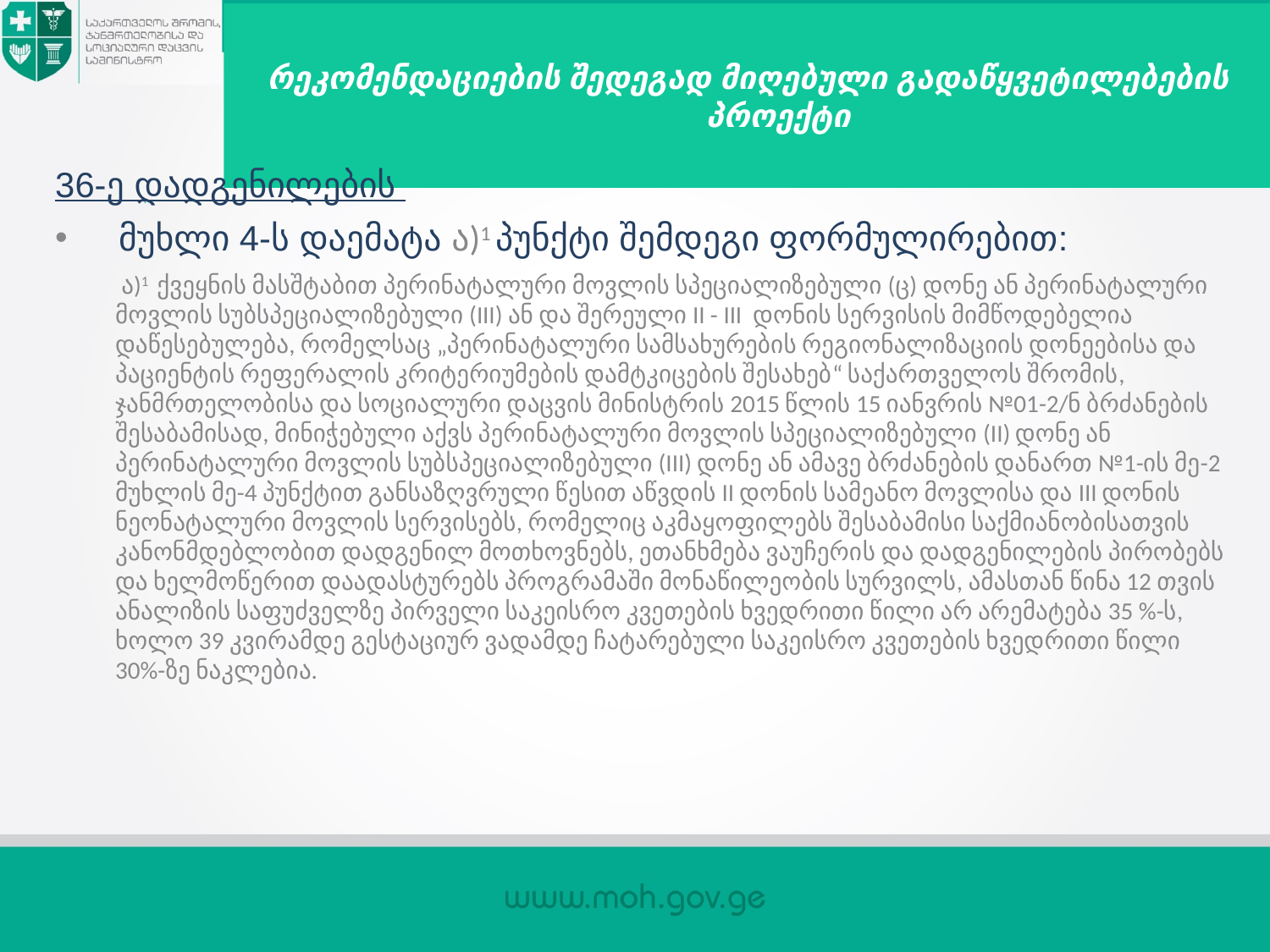

# რეკომენდაციების შედეგად მიღებული გადაწყვეტილებების პროექტი
36-ე დადგენილების
მუხლი 4-ს დაემატა ა)1 პუნქტი შემდეგი ფორმულირებით:
             ა)1  ქვეყნის მასშტაბით პერინატალური მოვლის სპეციალიზებული (ც) დონე ან პერინატალური მოვლის სუბსპეციალიზებული (III) ან და შერეული II - III  დონის სერვისის მიმწოდებელია დაწესებულება, რომელსაც „პერინატალური სამსახურების რეგიონალიზაციის დონეებისა და პაციენტის რეფერალის კრიტერიუმების დამტკიცების შესახებ“ საქართველოს შრომის, ჯანმრთელობისა და სოციალური დაცვის მინისტრის 2015 წლის 15 იანვრის №01-2/ნ ბრძანების შესაბამისად, მინიჭებული აქვს პერინატალური მოვლის სპეციალიზებული (II) დონე ან პერინატალური მოვლის სუბსპეციალიზებული (III) დონე ან ამავე ბრძანების დანართ №1-ის მე-2 მუხლის მე-4 პუნქტით განსაზღვრული წესით აწვდის II დონის სამეანო მოვლისა და III დონის ნეონატალური მოვლის სერვისებს, რომელიც აკმაყოფილებს შესაბამისი საქმიანობისათვის კანონმდებლობით დადგენილ მოთხოვნებს, ეთანხმება ვაუჩერის და დადგენილების პირობებს და ხელმოწერით დაადასტურებს პროგრამაში მონაწილეობის სურვილს, ამასთან წინა 12 თვის ანალიზის საფუძველზე პირველი საკეისრო კვეთების ხვედრითი წილი არ არემატება 35 %-ს, ხოლო 39 კვირამდე გესტაციურ ვადამდე ჩატარებული საკეისრო კვეთების ხვედრითი წილი 30%-ზე ნაკლებია.